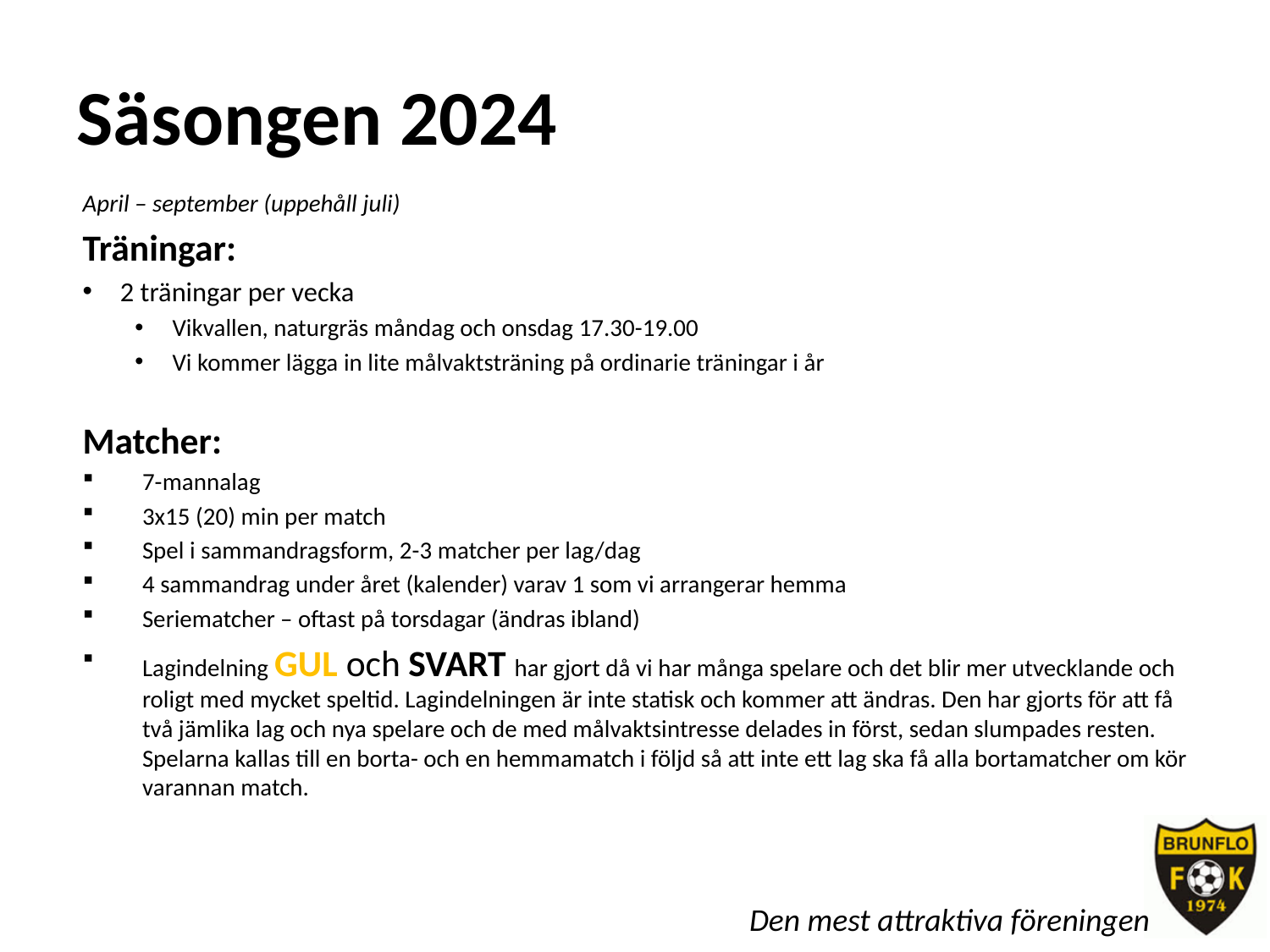

# Säsongen 2024
April – september (uppehåll juli)
Träningar:
2 träningar per vecka
Vikvallen, naturgräs måndag och onsdag 17.30-19.00
Vi kommer lägga in lite målvaktsträning på ordinarie träningar i år

Matcher:
7-mannalag
3x15 (20) min per match
Spel i sammandragsform, 2-3 matcher per lag/dag
4 sammandrag under året (kalender) varav 1 som vi arrangerar hemma
Seriematcher – oftast på torsdagar (ändras ibland)
Lagindelning GUL och SVART har gjort då vi har många spelare och det blir mer utvecklande och roligt med mycket speltid. Lagindelningen är inte statisk och kommer att ändras. Den har gjorts för att få två jämlika lag och nya spelare och de med målvaktsintresse delades in först, sedan slumpades resten. Spelarna kallas till en borta- och en hemmamatch i följd så att inte ett lag ska få alla bortamatcher om kör varannan match.